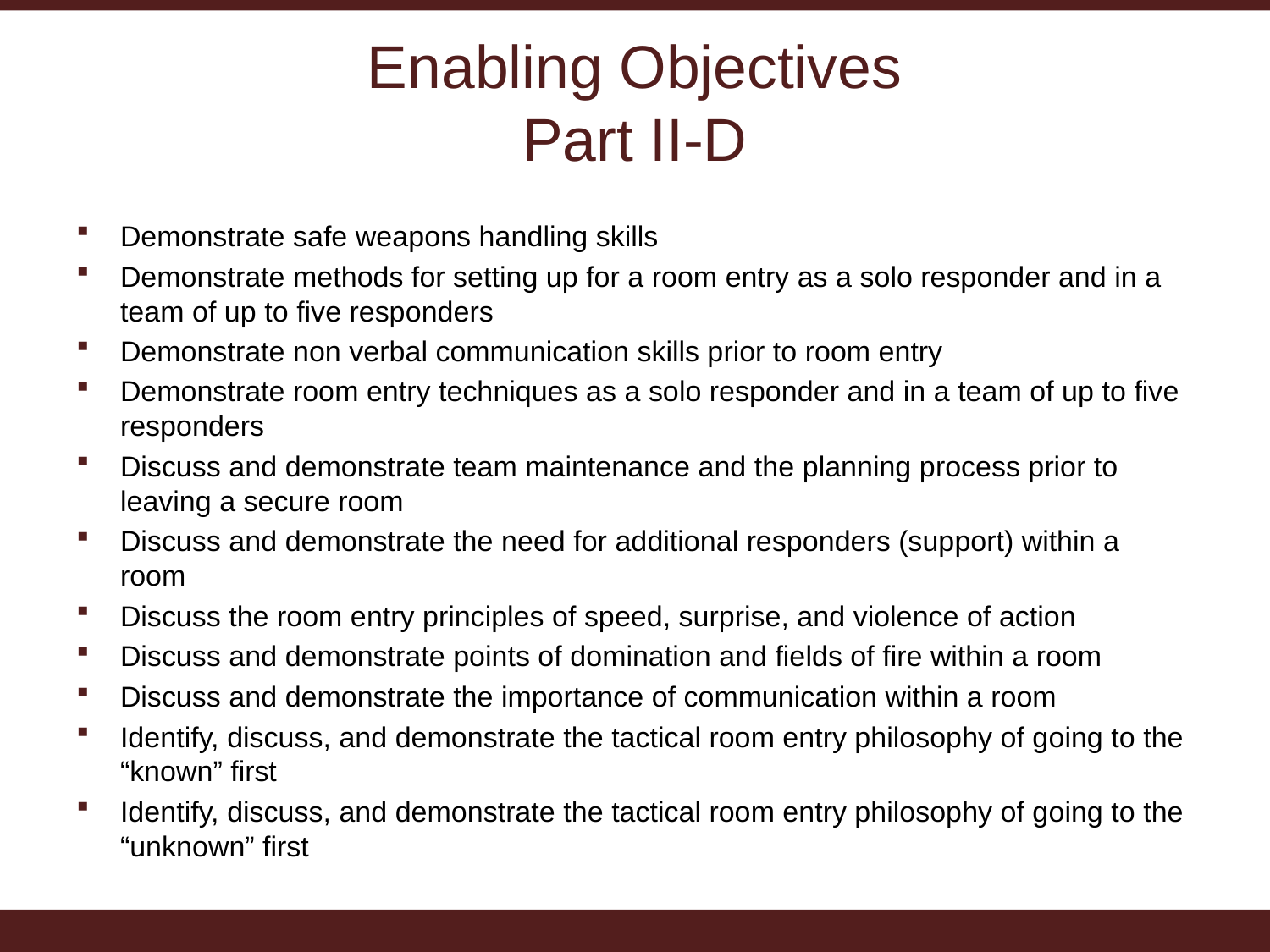

# Enabling Objectives Part II-D
Demonstrate safe weapons handling skills
Demonstrate methods for setting up for a room entry as a solo responder and in a team of up to five responders
Demonstrate non verbal communication skills prior to room entry
Demonstrate room entry techniques as a solo responder and in a team of up to five responders
Discuss and demonstrate team maintenance and the planning process prior to leaving a secure room
Discuss and demonstrate the need for additional responders (support) within a room
Discuss the room entry principles of speed, surprise, and violence of action
Discuss and demonstrate points of domination and fields of fire within a room
Discuss and demonstrate the importance of communication within a room
Identify, discuss, and demonstrate the tactical room entry philosophy of going to the “known” first
Identify, discuss, and demonstrate the tactical room entry philosophy of going to the “unknown” first